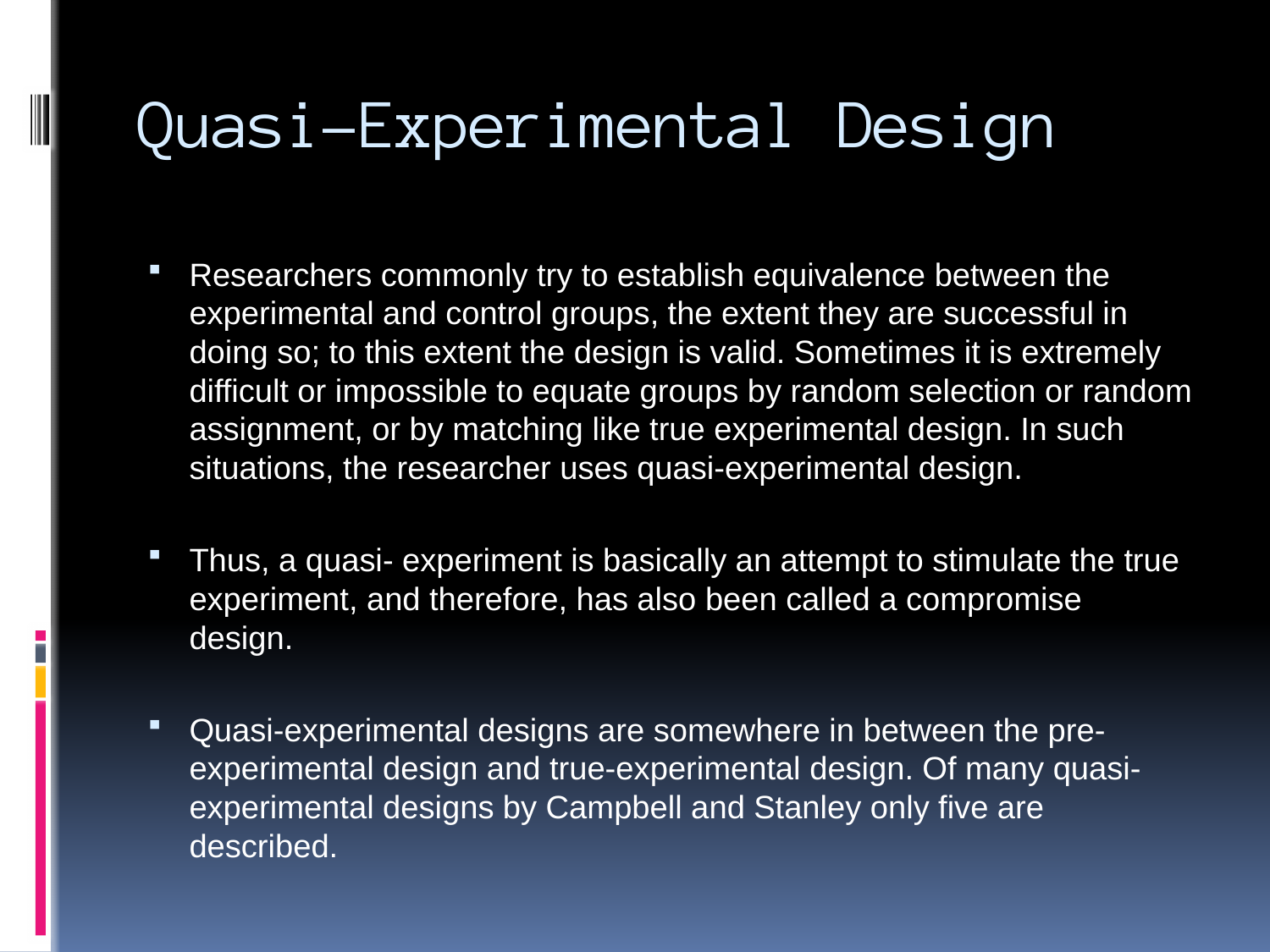

# Quasi-Experimental Design
Researchers commonly try to establish equivalence between the experimental and control groups, the extent they are successful in doing so; to this extent the design is valid. Sometimes it is extremely difficult or impossible to equate groups by random selection or random assignment, or by matching like true experimental design. In such situations, the researcher uses quasi-experimental design.

Thus, a quasi- experiment is basically an attempt to stimulate the true experiment, and therefore, has also been called a compromise design.

Quasi-experimental designs are somewhere in between the pre-experimental design and true-experimental design. Of many quasi-experimental designs by Campbell and Stanley only five are described.